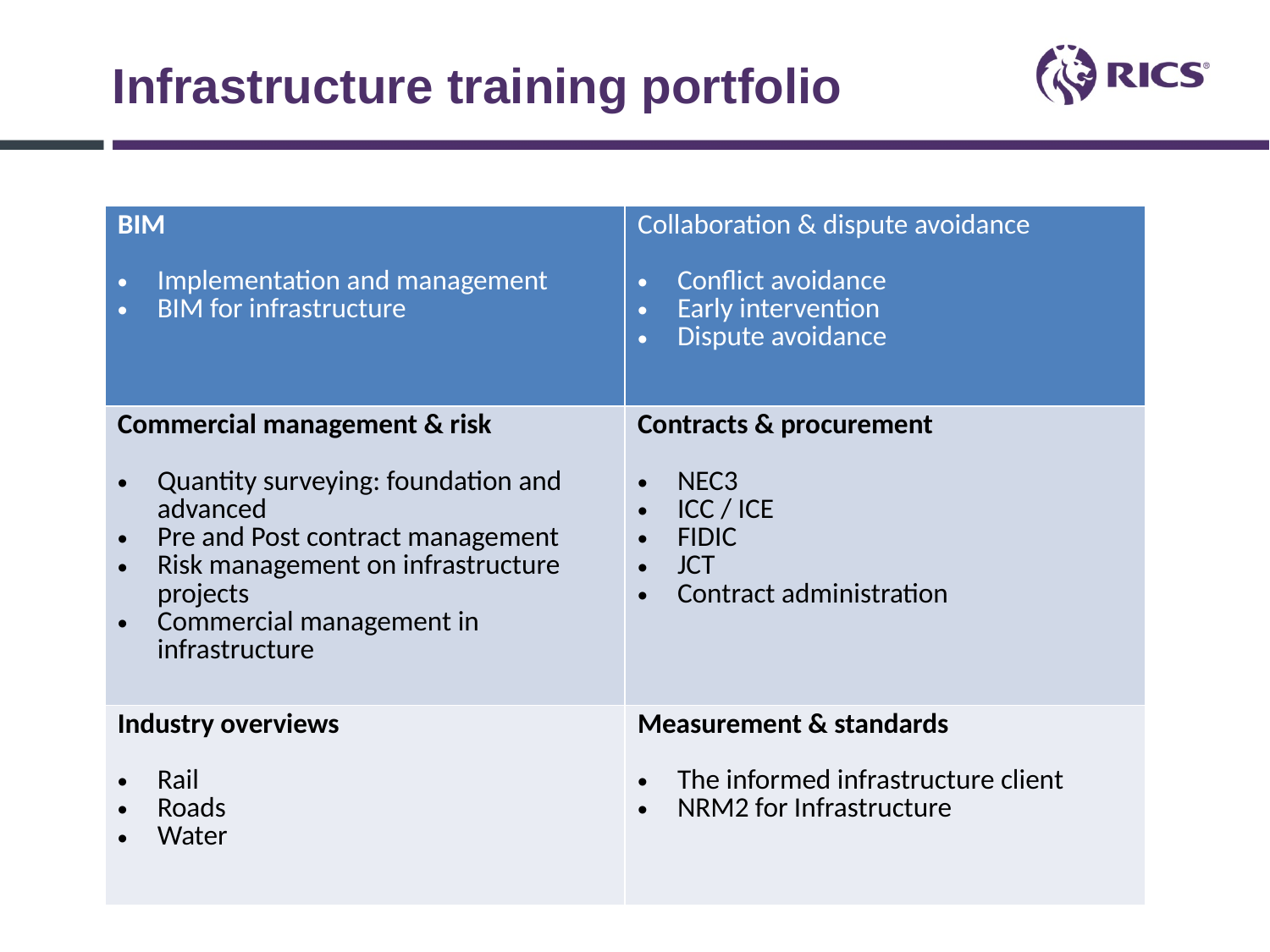

# Infrastructure training portfolio
| BIM Implementation and management BIM for infrastructure | Collaboration & dispute avoidance Conflict avoidance Early intervention Dispute avoidance |
| --- | --- |
| Commercial management & risk Quantity surveying: foundation and advanced Pre and Post contract management Risk management on infrastructure projects Commercial management in infrastructure | Contracts & procurement NEC3 ICC / ICE FIDIC JCT Contract administration |
| Industry overviews Rail Roads Water | Measurement & standards The informed infrastructure client NRM2 for Infrastructure |